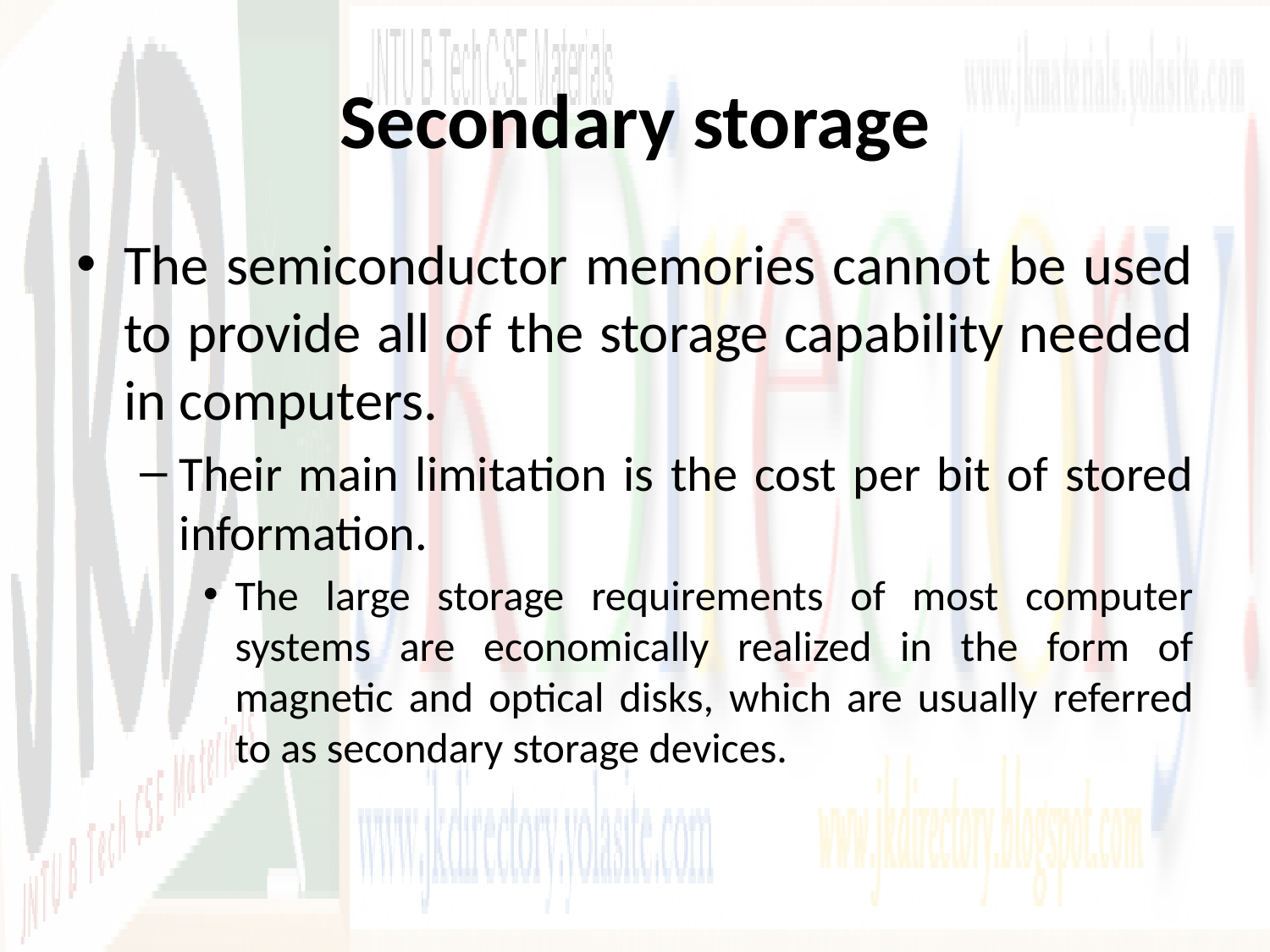

# Secondary storage
The semiconductor memories cannot be used to provide all of the storage capability needed in computers.
Their main limitation is the cost per bit of stored information.
The large storage requirements of most computer systems are economically realized in the form of magnetic and optical disks, which are usually referred to as secondary storage devices.